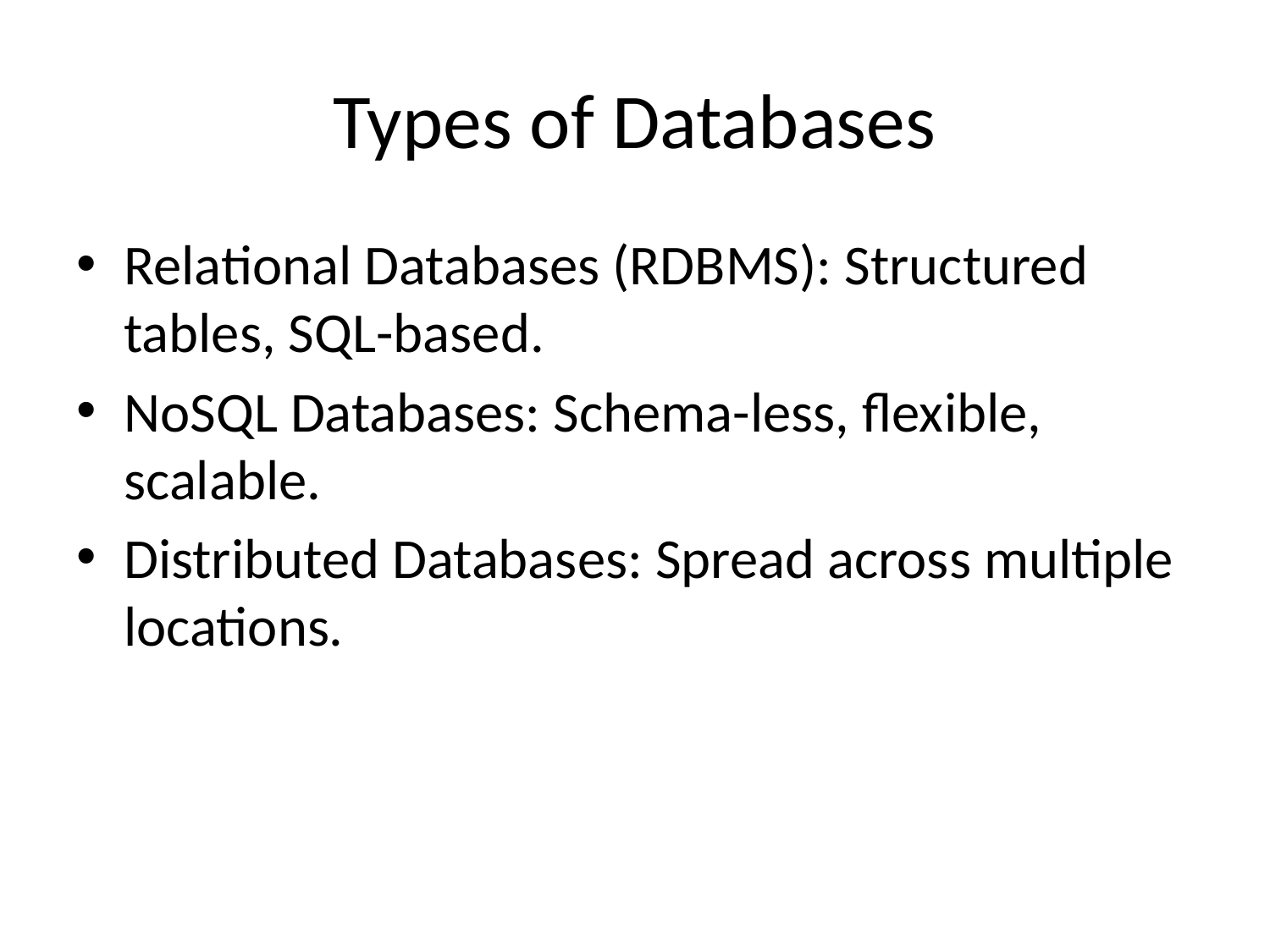

# Types of Databases
Relational Databases (RDBMS): Structured tables, SQL-based.
NoSQL Databases: Schema-less, flexible, scalable.
Distributed Databases: Spread across multiple locations.